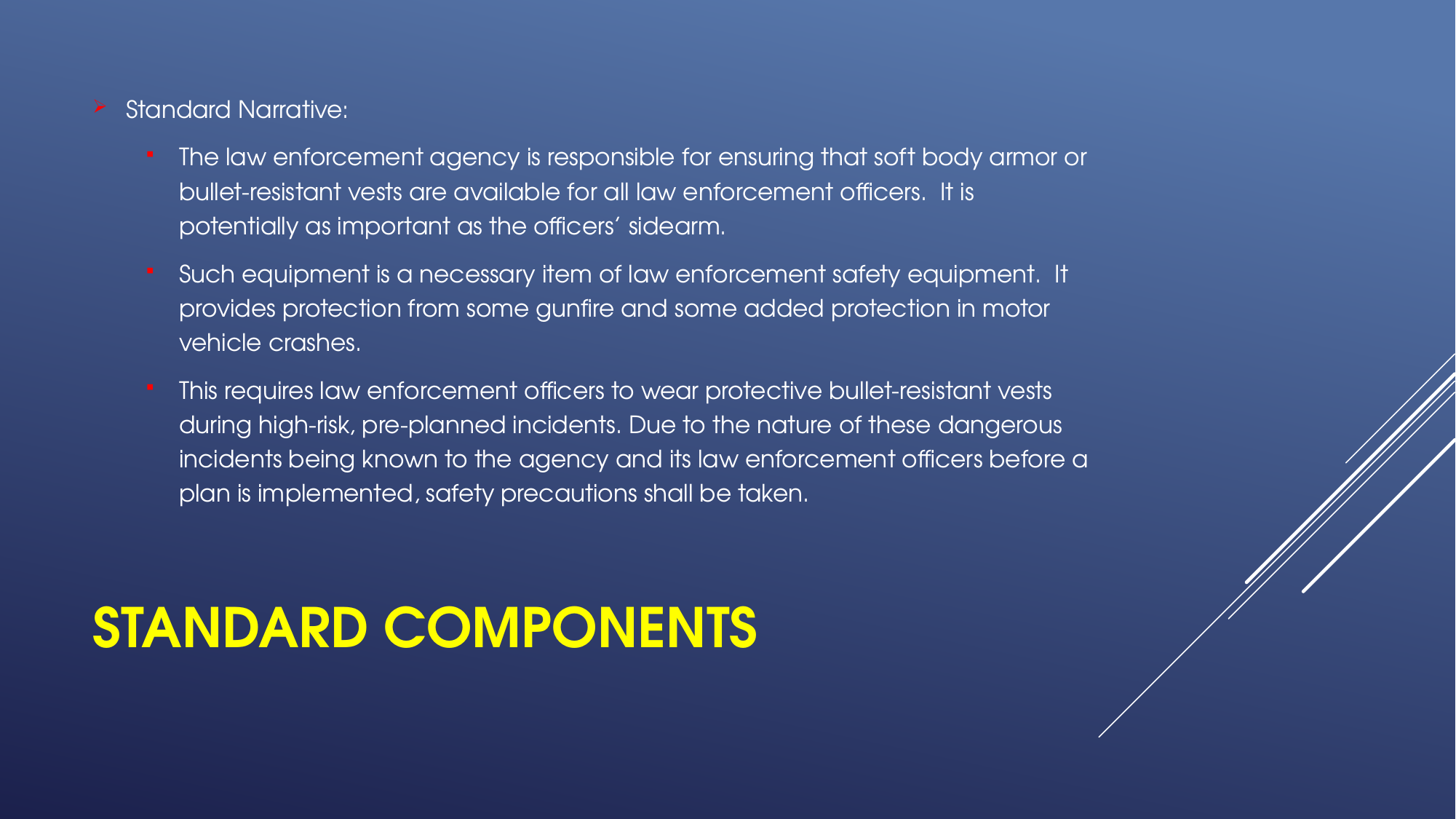

Standard Narrative:
The law enforcement agency is responsible for ensuring that soft body armor or bullet-resistant vests are available for all law enforcement officers.  It is potentially as important as the officers’ sidearm.
Such equipment is a necessary item of law enforcement safety equipment.  It provides protection from some gunfire and some added protection in motor vehicle crashes.
This requires law enforcement officers to wear protective bullet-resistant vests during high-risk, pre-planned incidents. Due to the nature of these dangerous incidents being known to the agency and its law enforcement officers before a plan is implemented, safety precautions shall be taken.
# Standard Components